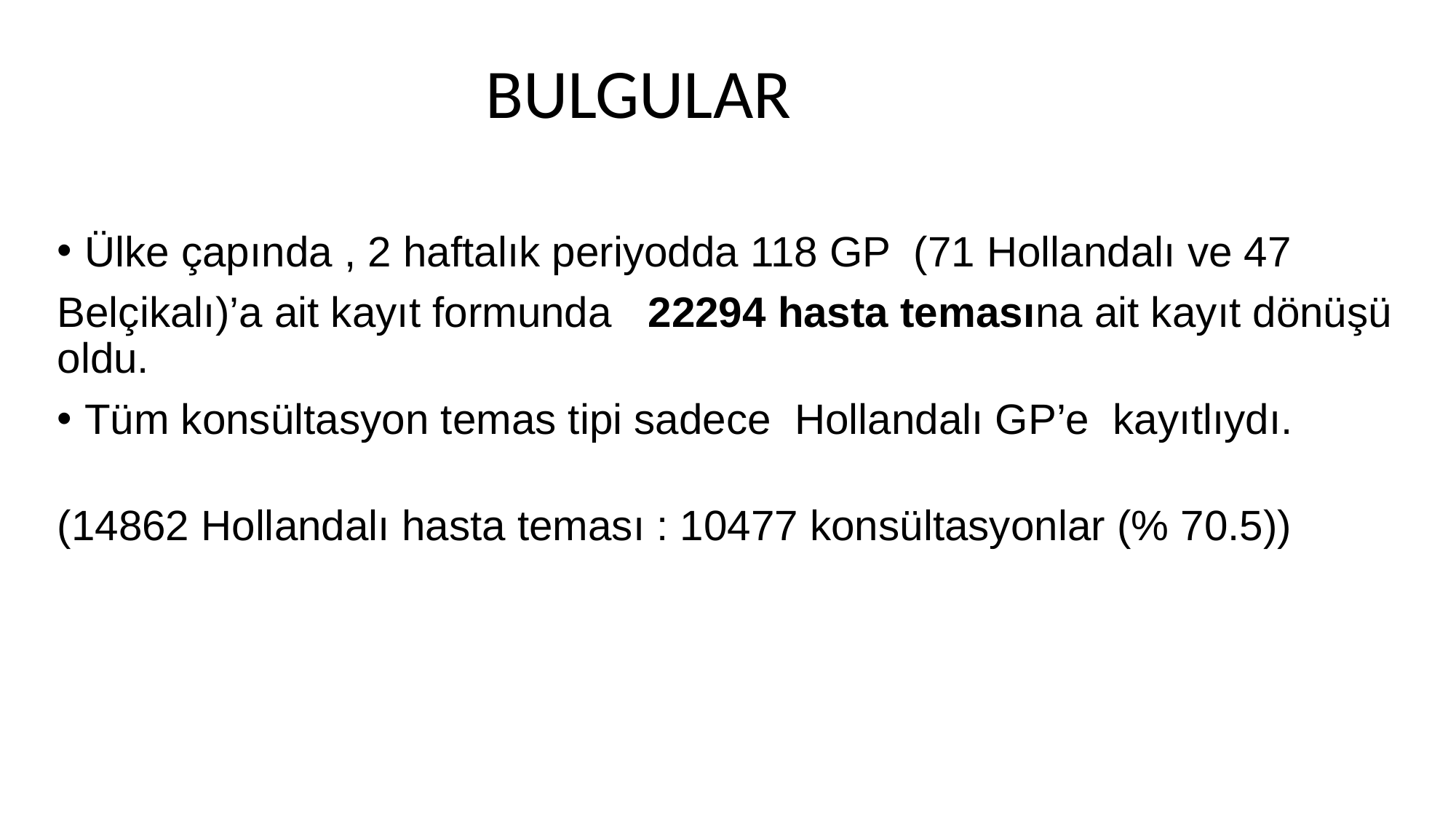

# BULGULAR

Ülke çapında , 2 haftalık periyodda 118 GP  (71 Hollandalı ve 47
Belçikalı)’a ait kayıt formunda   22294 hasta temasına ait kayıt dönüşü oldu.
Tüm konsültasyon temas tipi sadece  Hollandalı GP’e  kayıtlıydı.
(14862 Hollandalı hasta teması : 10477 konsültasyonlar (% 70.5))